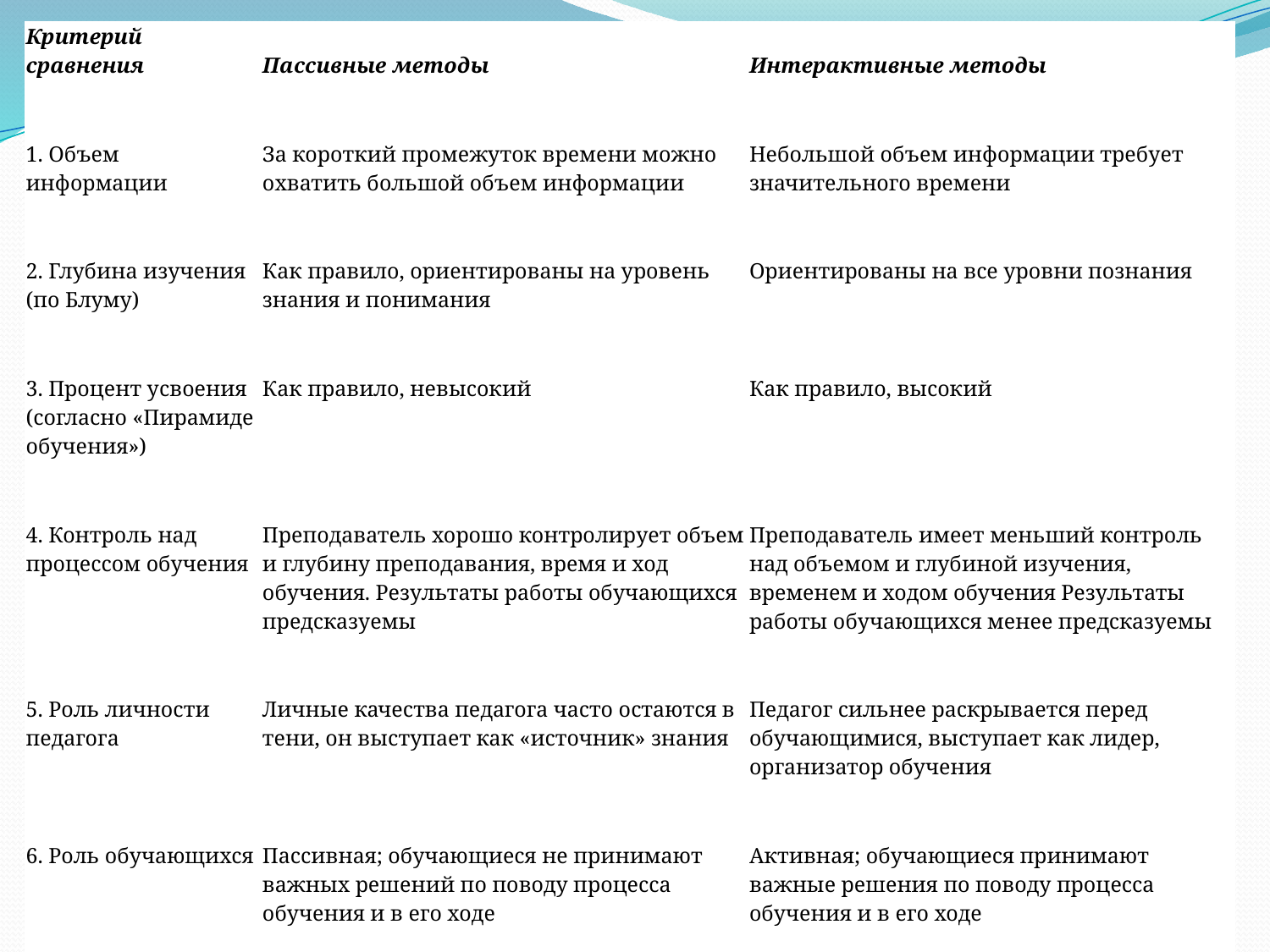

|  |  |  |
| --- | --- | --- |
| Критерий сравнения | Пассивные методы | Интерактивные методы |
| 1. Объем информации | За короткий промежуток времени можно охватить большой объем информации | Небольшой объем информации требует значительного времени |
| 2. Глубина изучения (по Блуму) | Как правило, ориентированы на уровень знания и понимания | Ориентированы на все уровни познания |
| 3. Процент усвоения (согласно «Пирамиде обучения») | Как правило, невысокий | Как правило, высокий |
| 4. Контроль над процессом обучения | Преподаватель хорошо контролирует объем и глубину преподавания, время и ход обучения. Результаты работы обучающихся предсказуемы | Преподаватель имеет меньший контроль над объемом и глубиной изучения, временем и ходом обучения Результаты работы обучающихся менее предсказуемы |
| 5. Роль личности педагога | Личные качества педагога часто остаются в тени, он выступает как «источник» знания | Педагог сильнее раскрывается перед обучающимися, выступает как лидер, организатор обучения |
| 6. Роль обучающихся | Пассивная; обучающиеся не принимают важных решений по поводу процесса обучения и в его ходе | Активная; обучающиеся принимают важные решения по поводу процесса обучения и в его ходе |
| 7. Источник мотивации обучения | Часто внешний (оценки, педагог, родители, общество) | Как правило, внутренний (интерес самого обучающегося) |